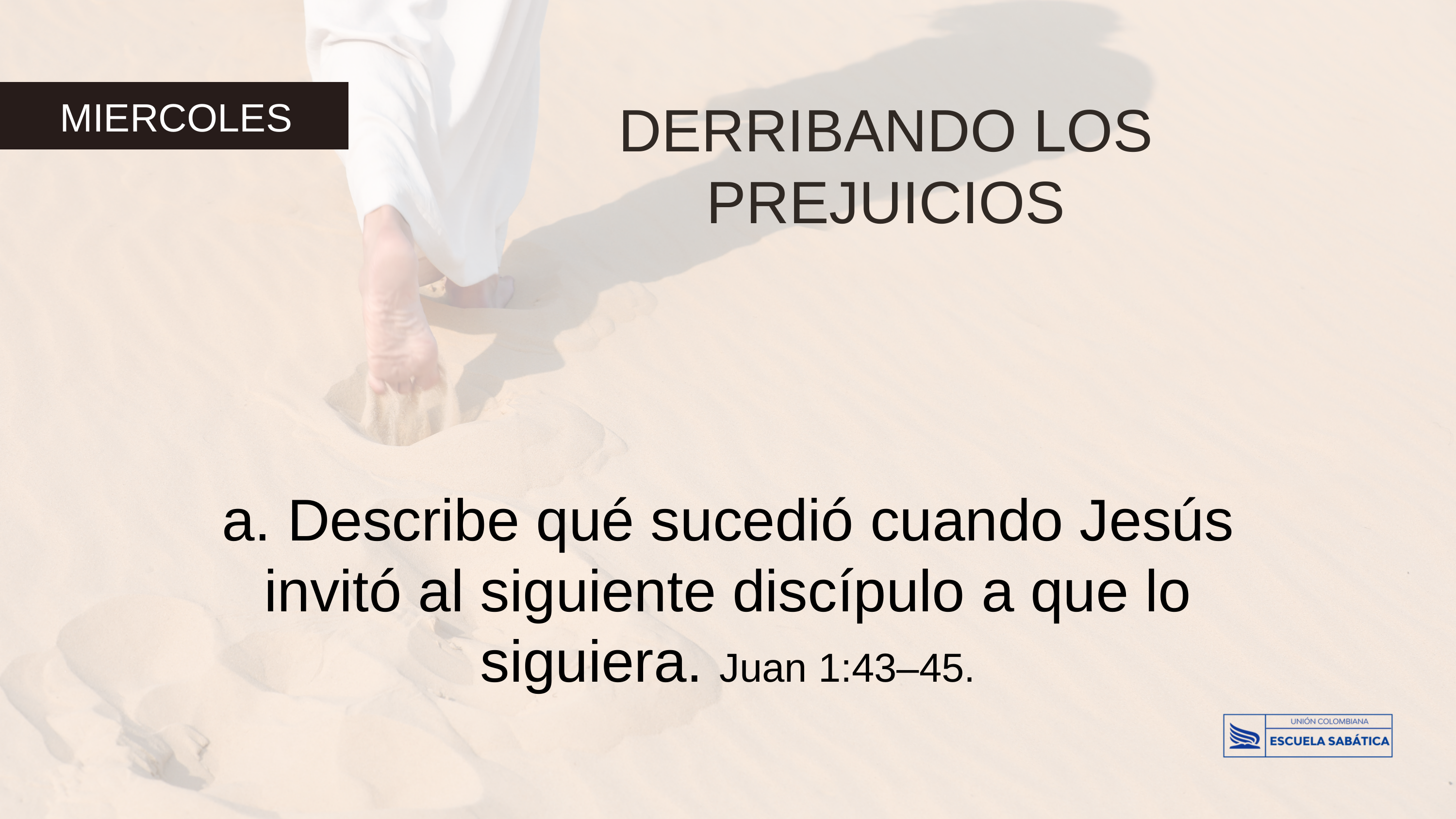

MIERCOLES
DERRIBANDO LOS PREJUICIOS
a. Describe qué sucedió cuando Jesús invitó al siguiente discípulo a que lo siguiera. Juan 1:43–45.